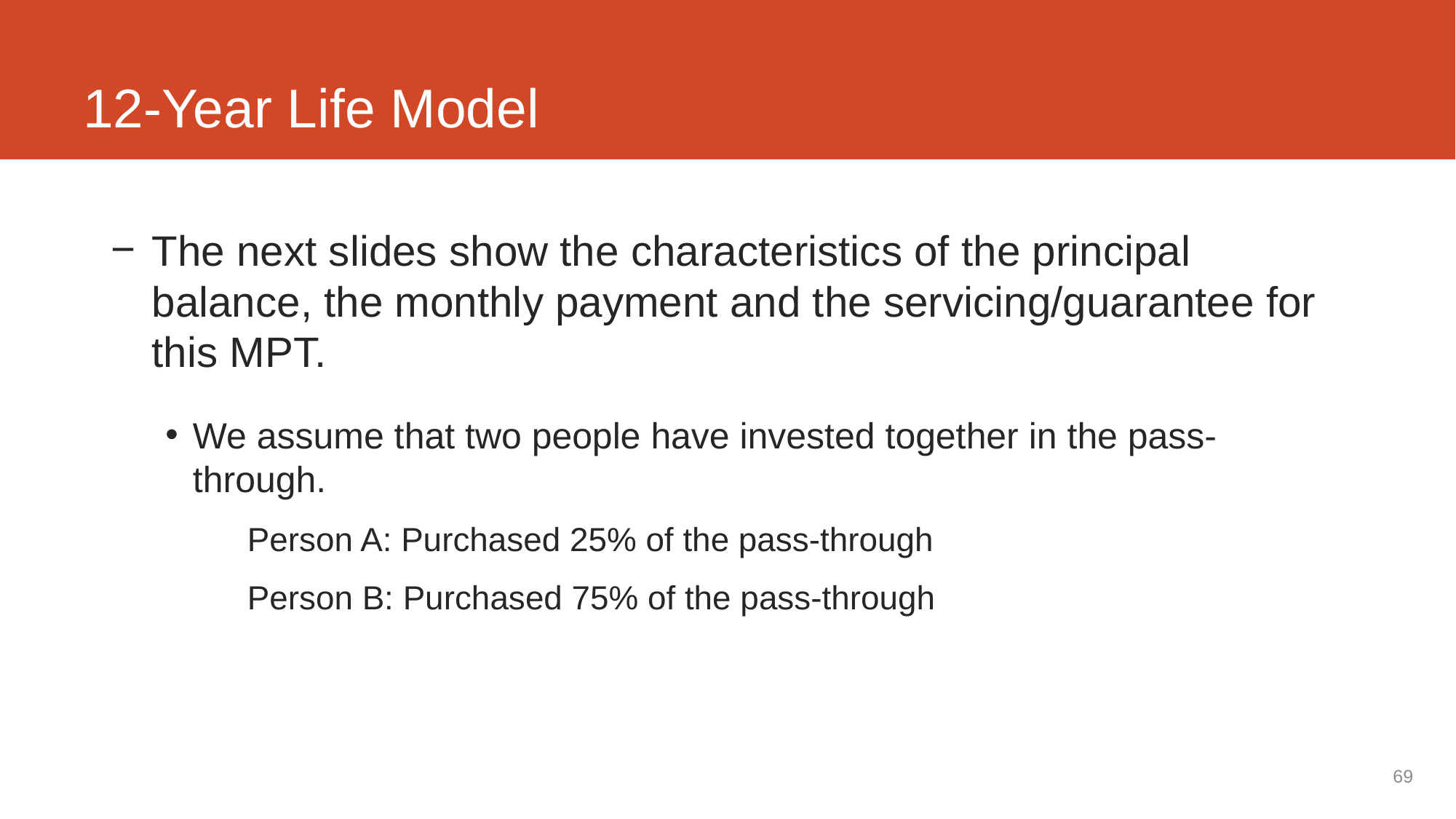

# 12-Year Life Model
The next slides show the characteristics of the principal balance, the monthly payment and the servicing/guarantee for this MPT.
We assume that two people have invested together in the pass-through.
Person A: Purchased 25% of the pass-through
Person B: Purchased 75% of the pass-through

69